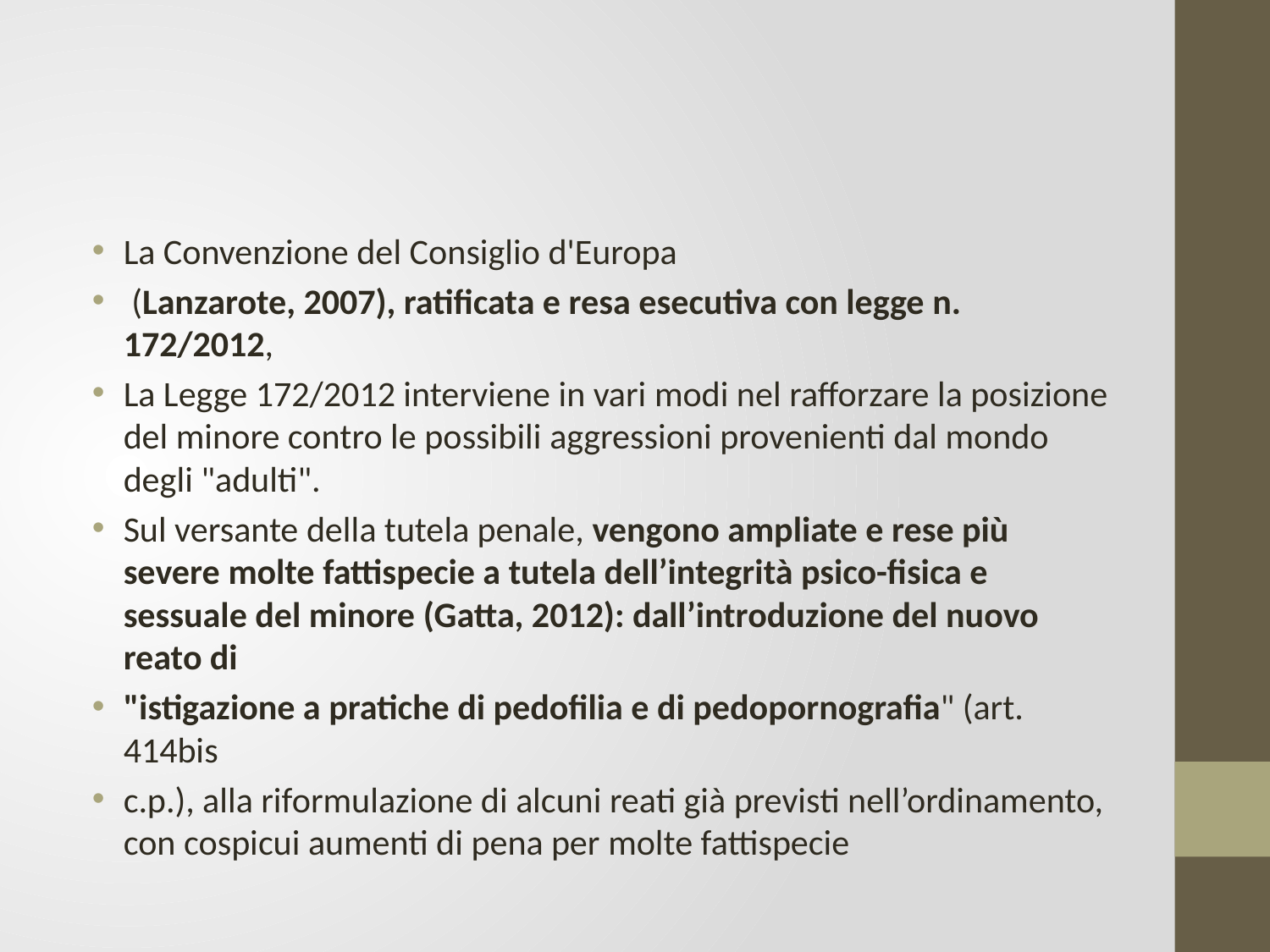

#
La Convenzione del Consiglio d'Europa
 (Lanzarote, 2007), ratificata e resa esecutiva con legge n. 172/2012,
La Legge 172/2012 interviene in vari modi nel rafforzare la posizione del minore contro le possibili aggressioni provenienti dal mondo degli "adulti".
Sul versante della tutela penale, vengono ampliate e rese più severe molte fattispecie a tutela dell’integrità psico-fisica e sessuale del minore (Gatta, 2012): dall’introduzione del nuovo reato di
"istigazione a pratiche di pedofilia e di pedopornografia" (art. 414bis
c.p.), alla riformulazione di alcuni reati già previsti nell’ordinamento, con cospicui aumenti di pena per molte fattispecie